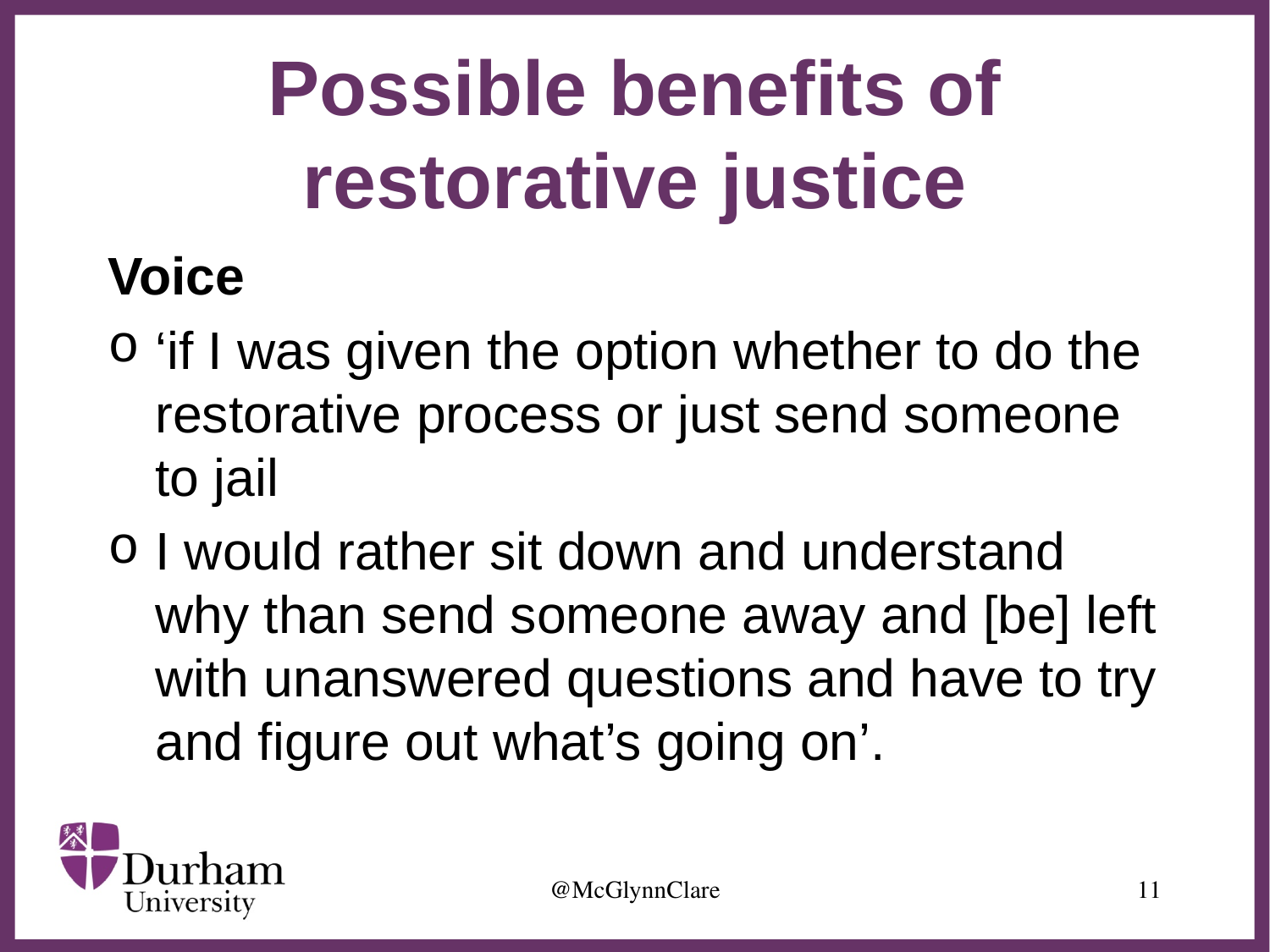

# Possible benefits of restorative justice
Voice
‘if I was given the option whether to do the restorative process or just send someone to jail
I would rather sit down and understand why than send someone away and [be] left with unanswered questions and have to try and figure out what’s going on’.

@McGlynnClare
11